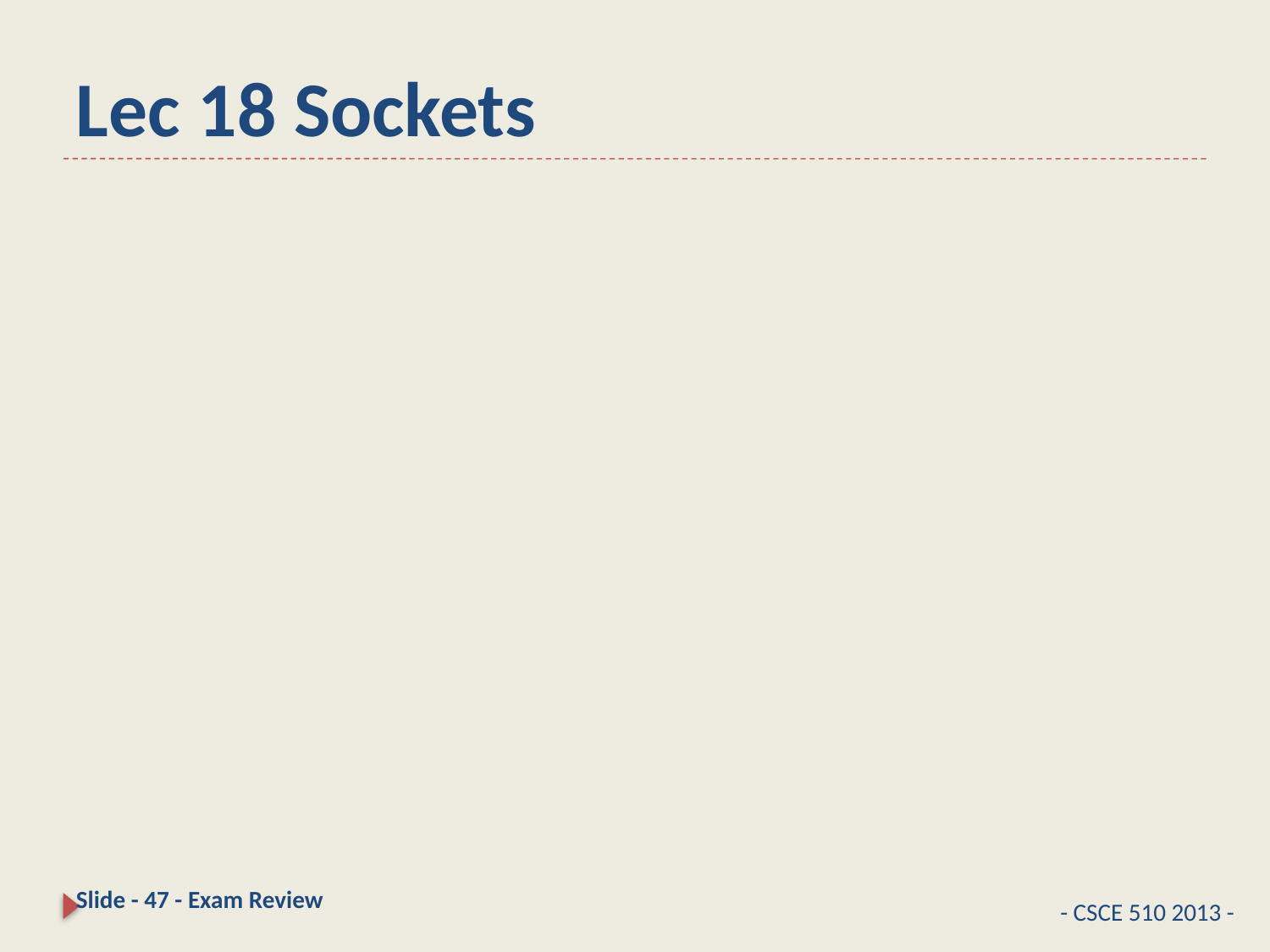

# Lec 18 Sockets

Slide - 47 - Exam Review
- CSCE 510 2013 -